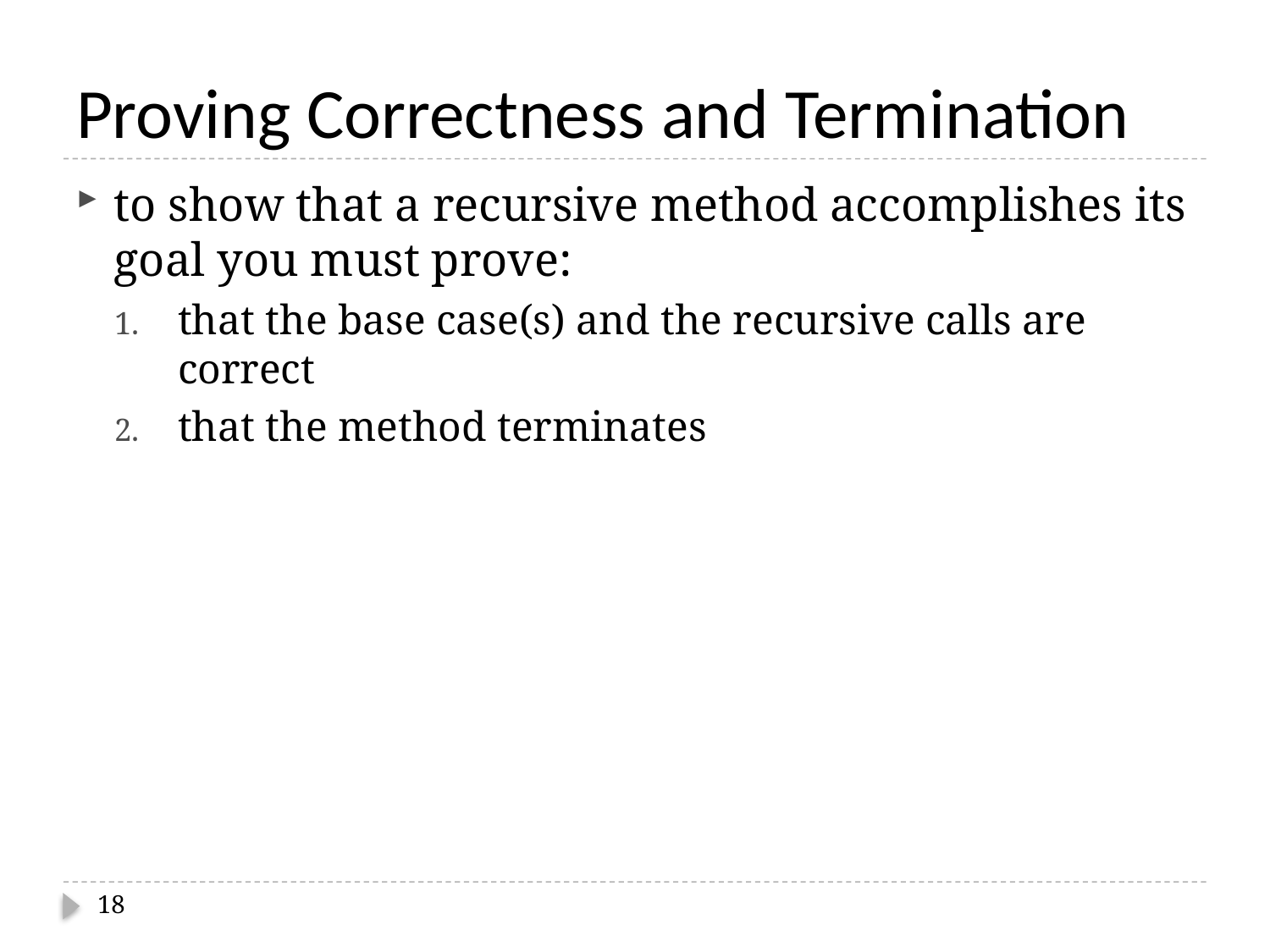

# Proving Correctness and Termination
to show that a recursive method accomplishes its goal you must prove:
that the base case(s) and the recursive calls are correct
that the method terminates
18